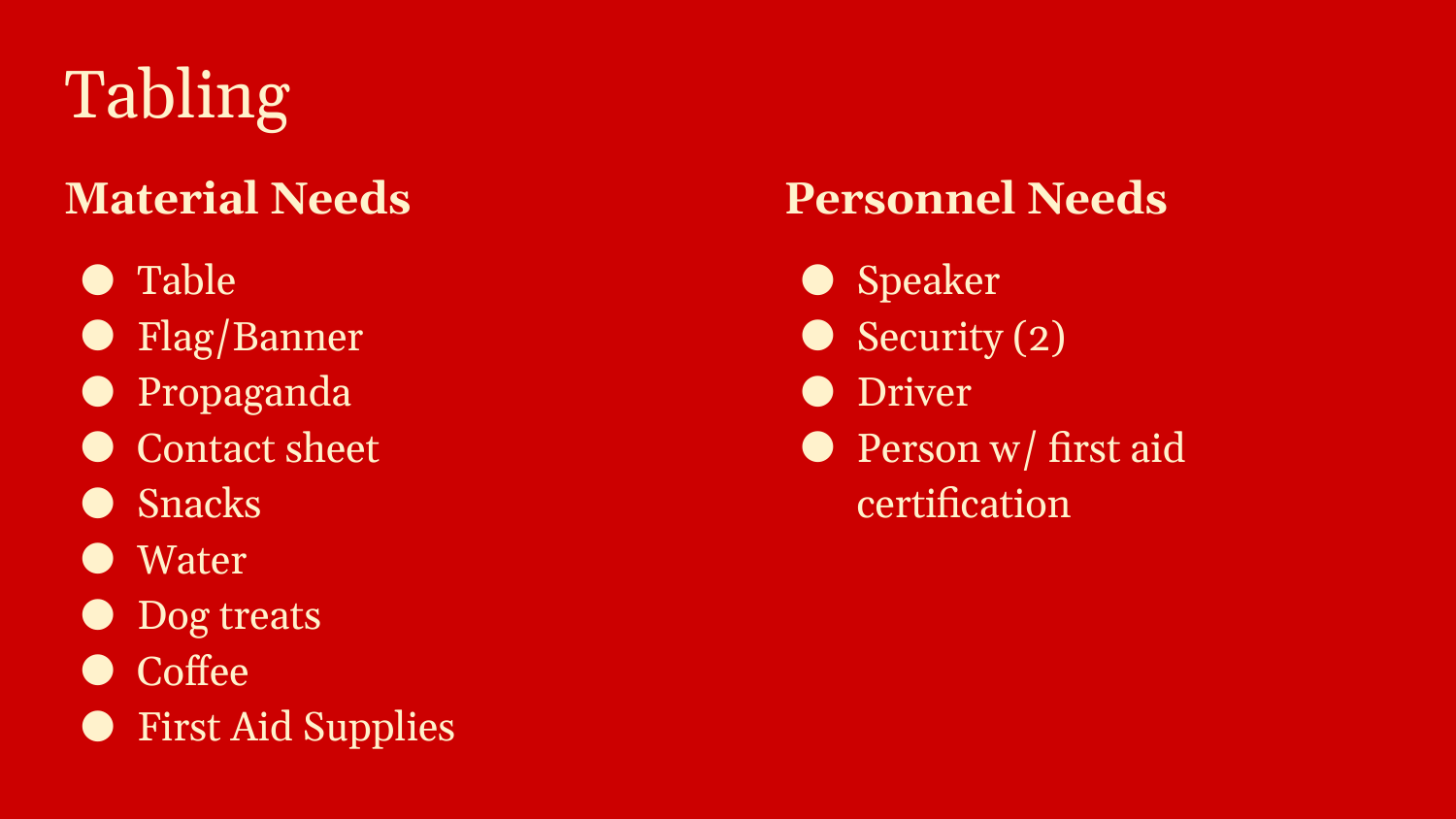

# Tabling
Material Needs
Table
Flag/Banner
Propaganda
Contact sheet
Snacks
Water
Dog treats
Coffee
First Aid Supplies
Personnel Needs
Speaker
Security (2)
Driver
Person w/ first aid certification